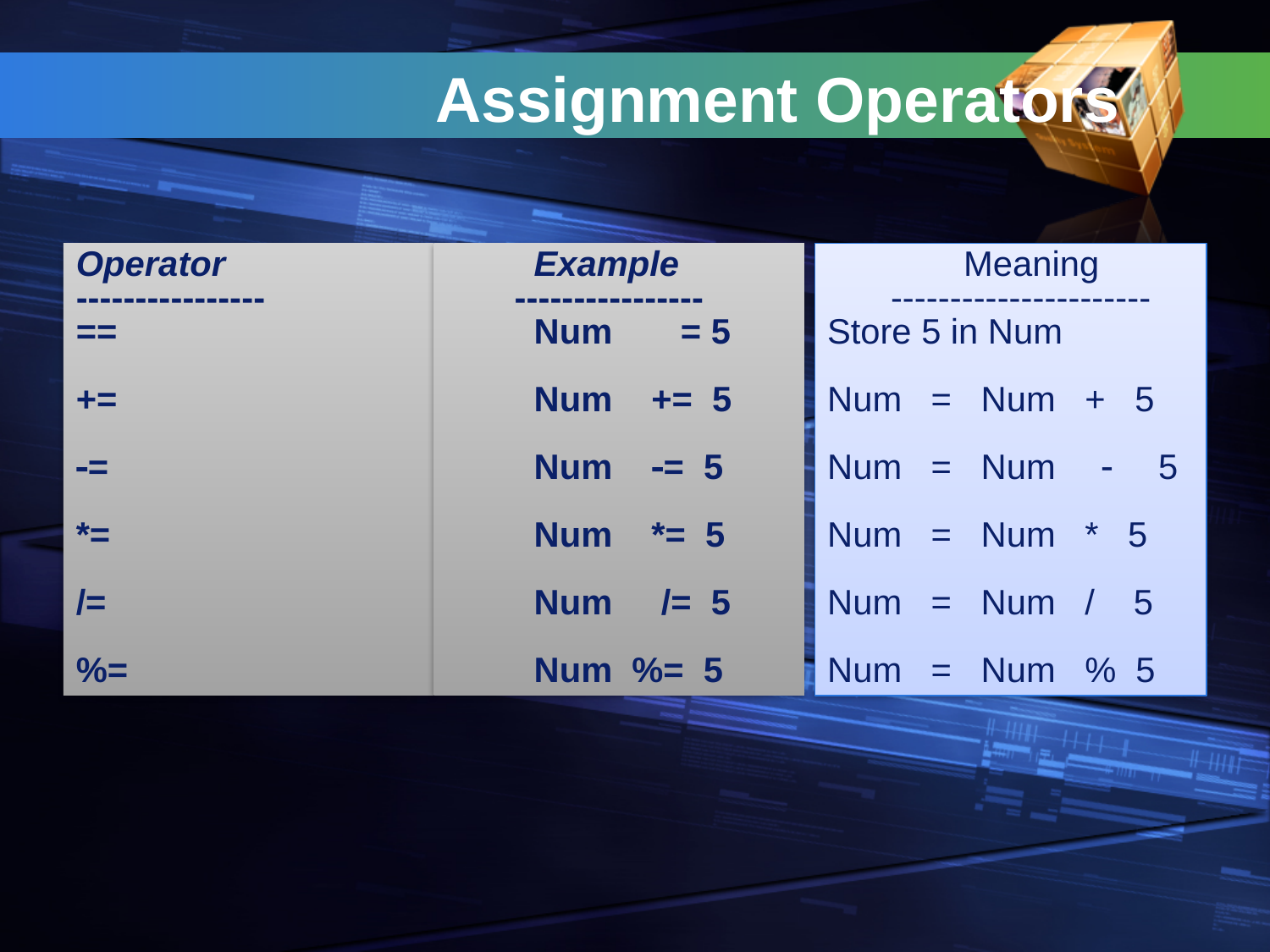

Assignment Operators
Operator
----------------
==

+=

−=

*=

/=

%=
         Example
       ----------------
         Num       = 5

         Num    +=  5

         Num    −=  5

         Num    *=  5

         Num     /=  5

         Num  %=  5
              Meaning
----------------------
Store 5 in Num

Num   =   Num   +   5

Num   =   Num   −   5

Num   =   Num   *   5

Num   =   Num   /    5

Num   =   Num   %  5